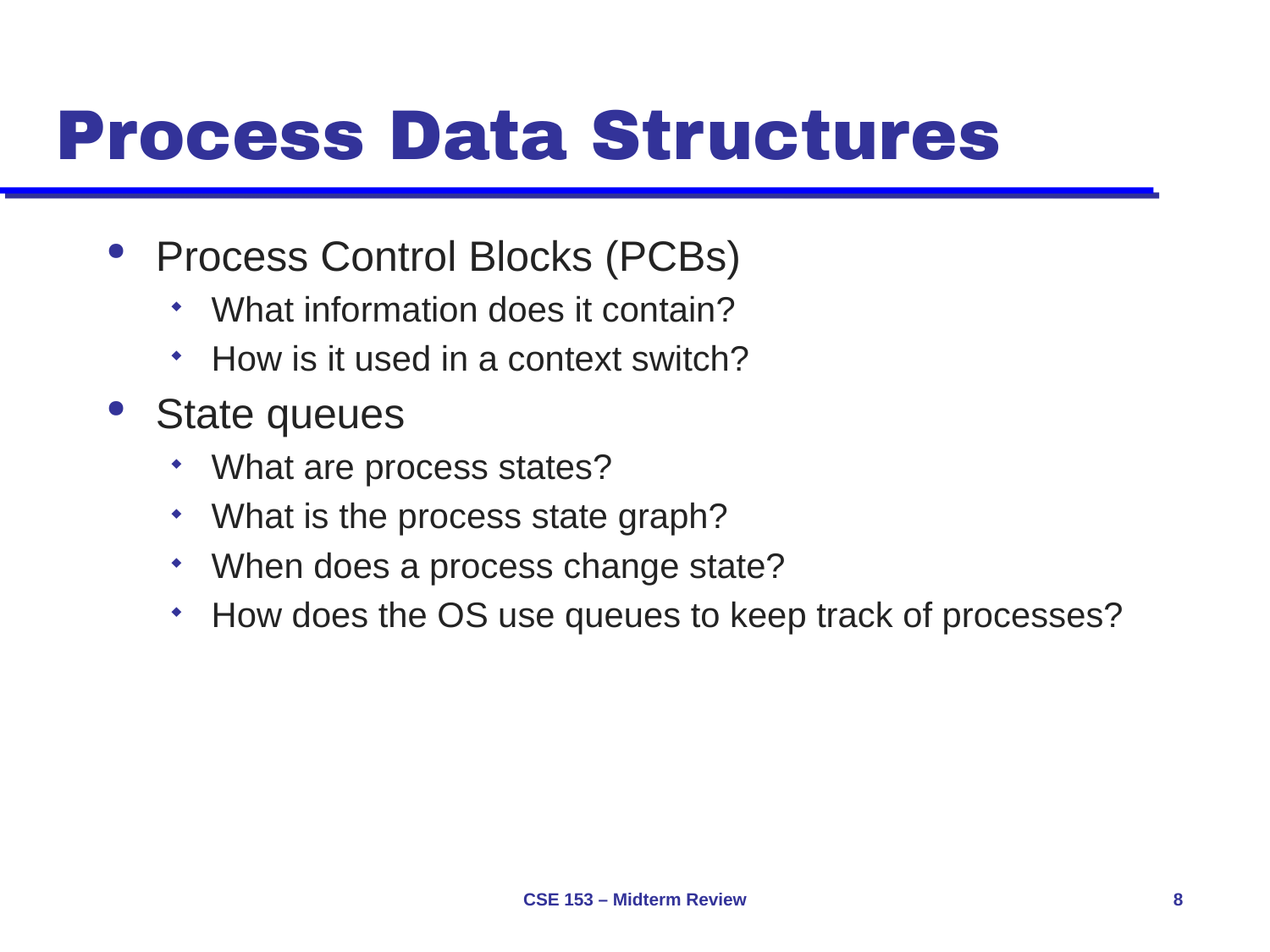

# Process Data Structures
Process Control Blocks (PCBs)
What information does it contain?
How is it used in a context switch?
State queues
What are process states?
What is the process state graph?
When does a process change state?
How does the OS use queues to keep track of processes?
CSE 153 – Midterm Review
8